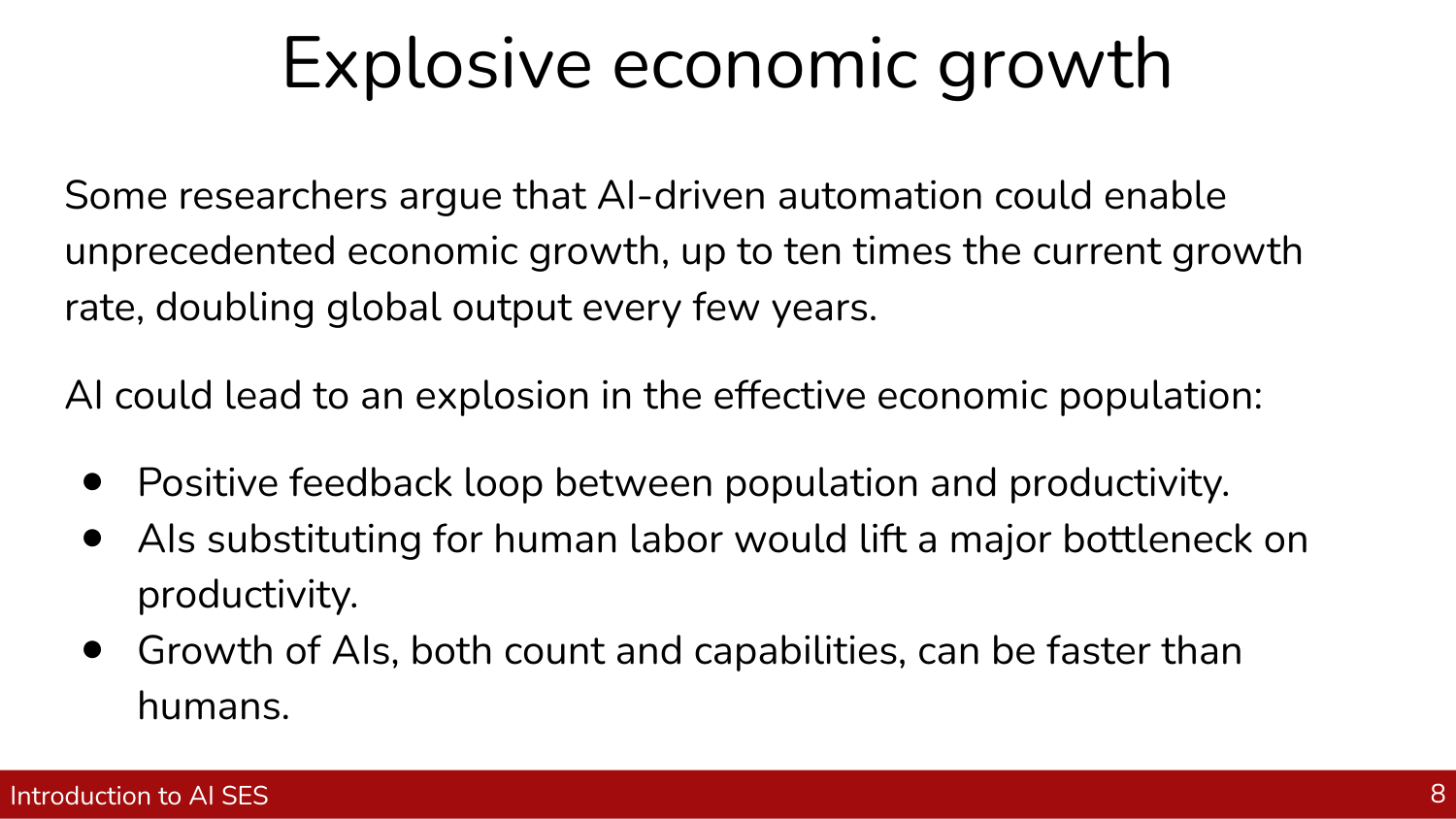

# Explosive economic growth
Some researchers argue that AI-driven automation could enable unprecedented economic growth, up to ten times the current growth rate, doubling global output every few years.
AI could lead to an explosion in the effective economic population:
Positive feedback loop between population and productivity.
AIs substituting for human labor would lift a major bottleneck on productivity.
Growth of AIs, both count and capabilities, can be faster than humans.

8
Introduction to AI SES